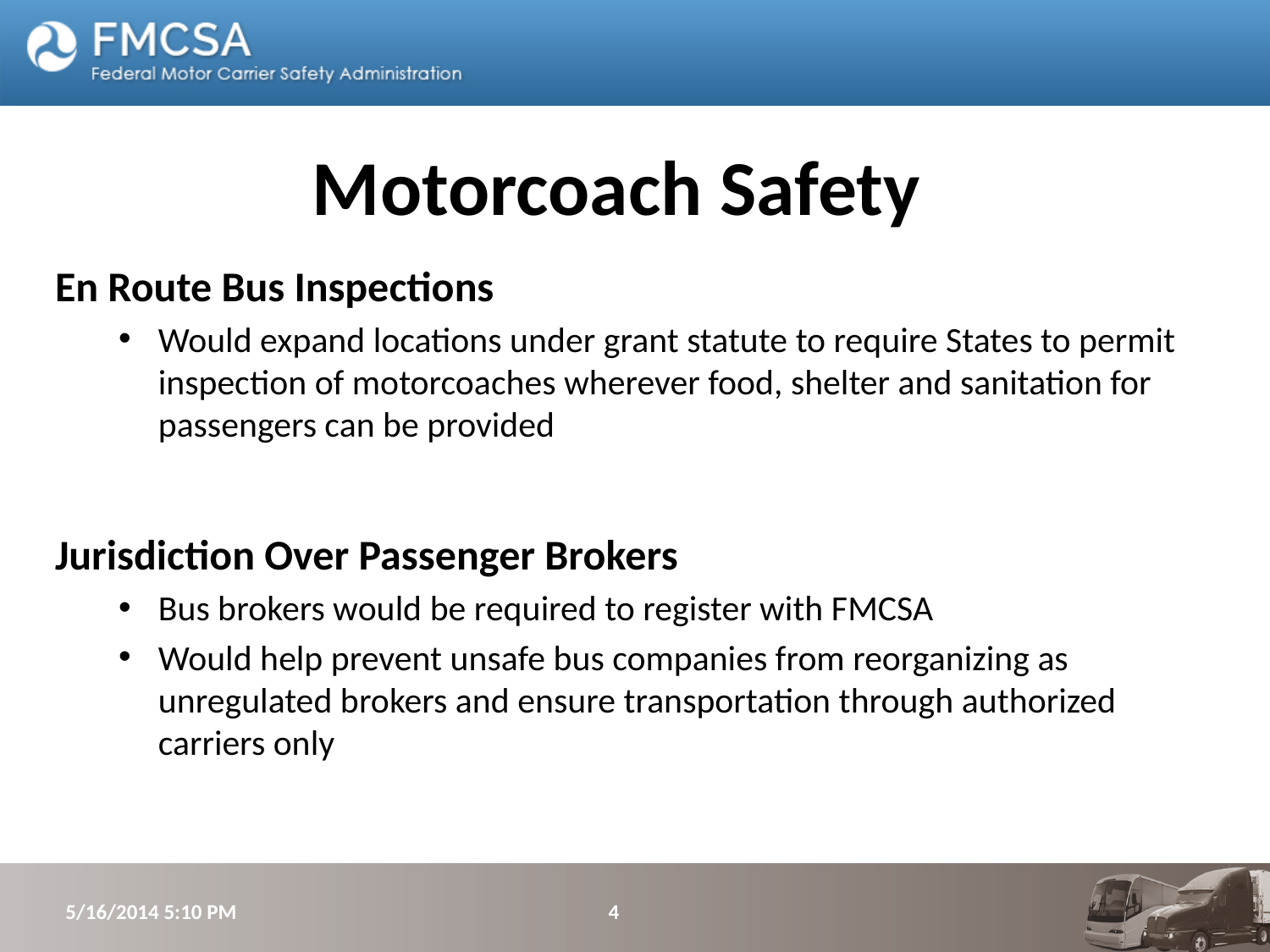

Motorcoach Safety
En Route Bus Inspections
Would expand locations under grant statute to require States to permit inspection of motorcoaches wherever food, shelter and sanitation for passengers can be provided

Jurisdiction Over Passenger Brokers
Bus brokers would be required to register with FMCSA
Would help prevent unsafe bus companies from reorganizing as unregulated brokers and ensure transportation through authorized carriers only
5/16/2014 5:10 PM
4